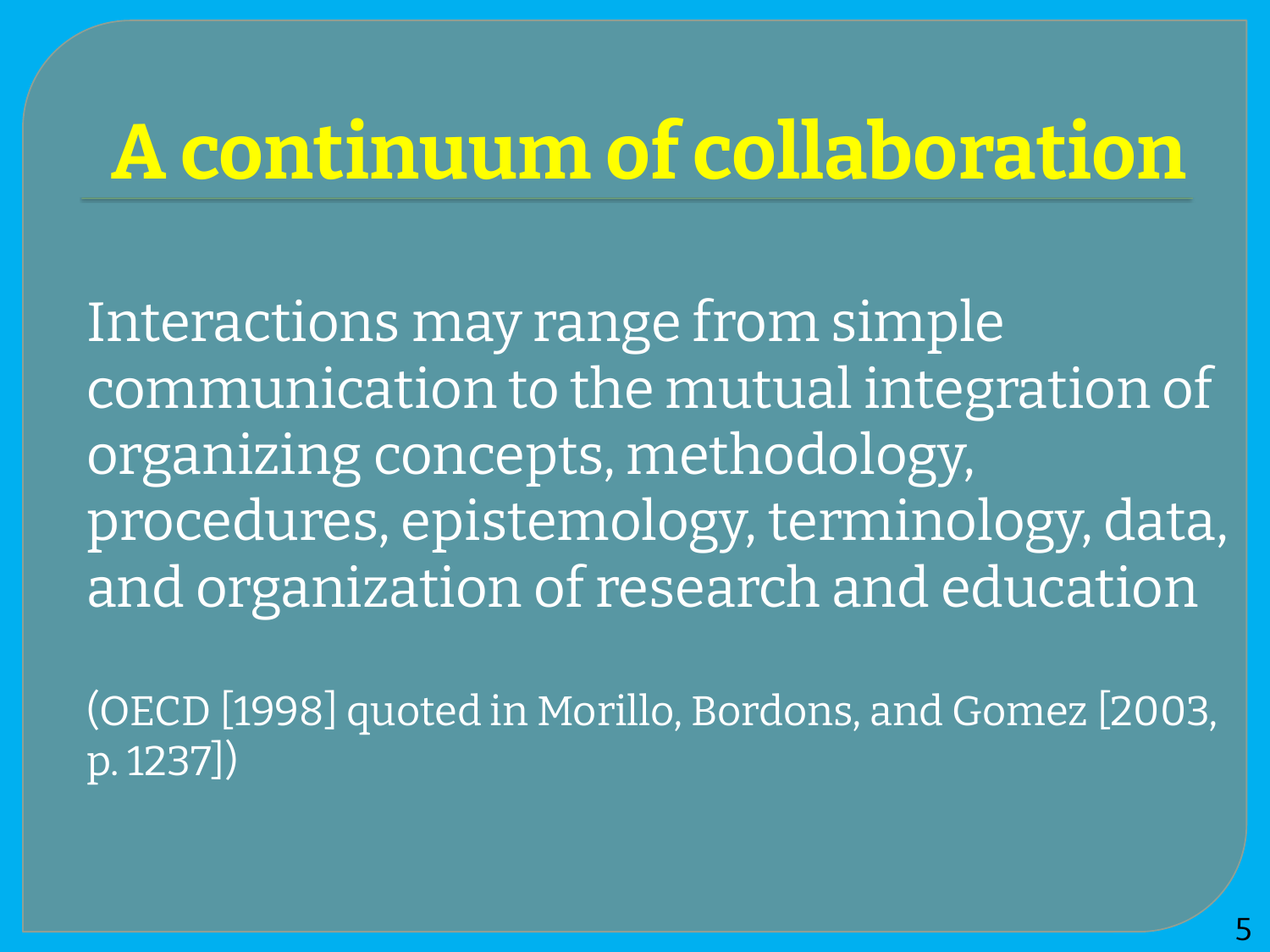

# A continuum of collaboration
Interactions may range from simple communication to the mutual integration of organizing concepts, methodology, procedures, epistemology, terminology, data, and organization of research and education

(OECD [1998] quoted in Morillo, Bordons, and Gomez [2003, p. 1237])
5